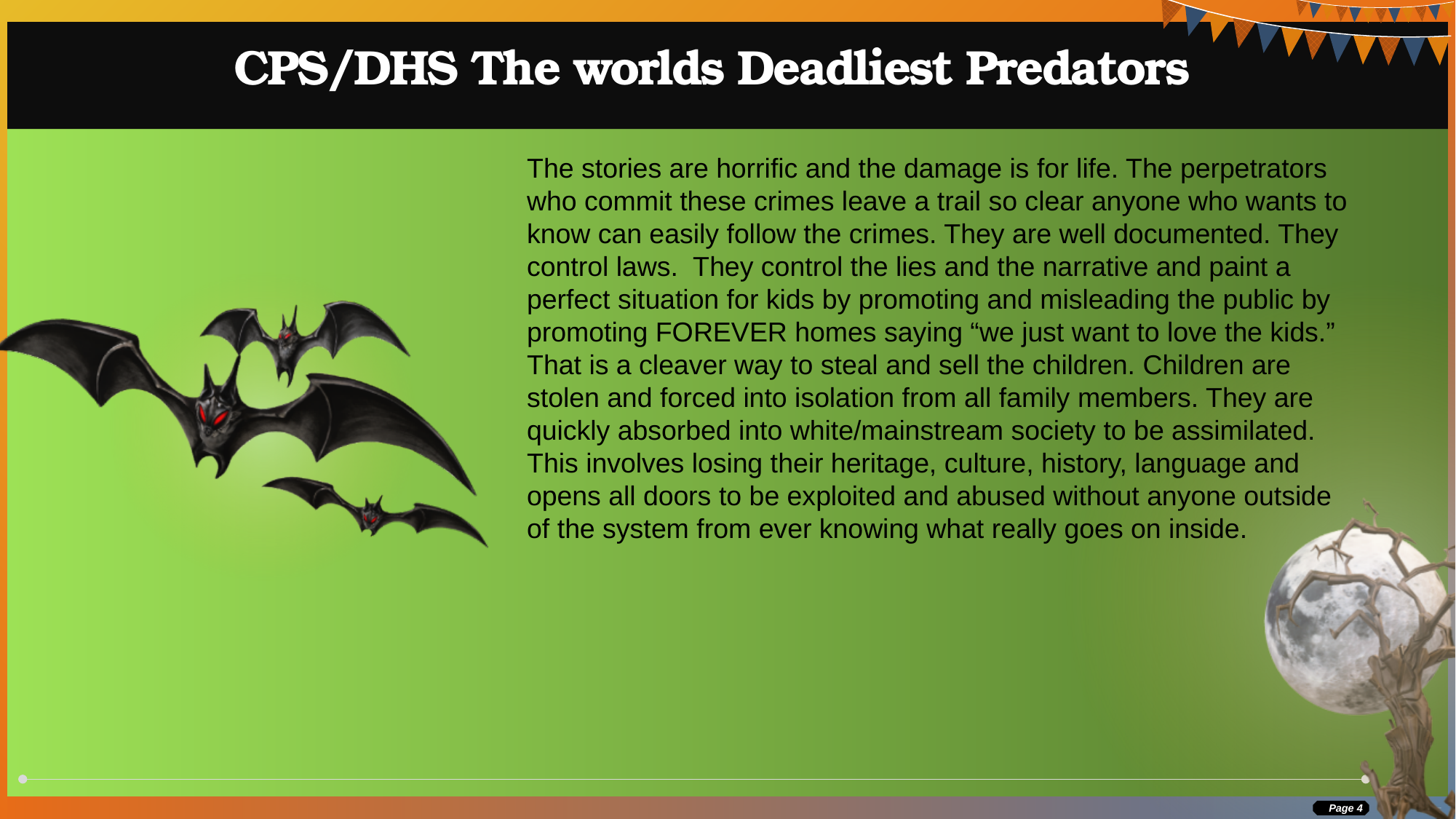

# CPS/DHS The worlds Deadliest Predators
The stories are horrific and the damage is for life. The perpetrators who commit these crimes leave a trail so clear anyone who wants to know can easily follow the crimes. They are well documented. They control laws.  They control the lies and the narrative and paint a perfect situation for kids by promoting and misleading the public by promoting FOREVER homes saying “we just want to love the kids.” That is a cleaver way to steal and sell the children. Children are stolen and forced into isolation from all family members. They are quickly absorbed into white/mainstream society to be assimilated. This involves losing their heritage, culture, history, language and opens all doors to be exploited and abused without anyone outside of the system from ever knowing what really goes on inside.

 Page 4